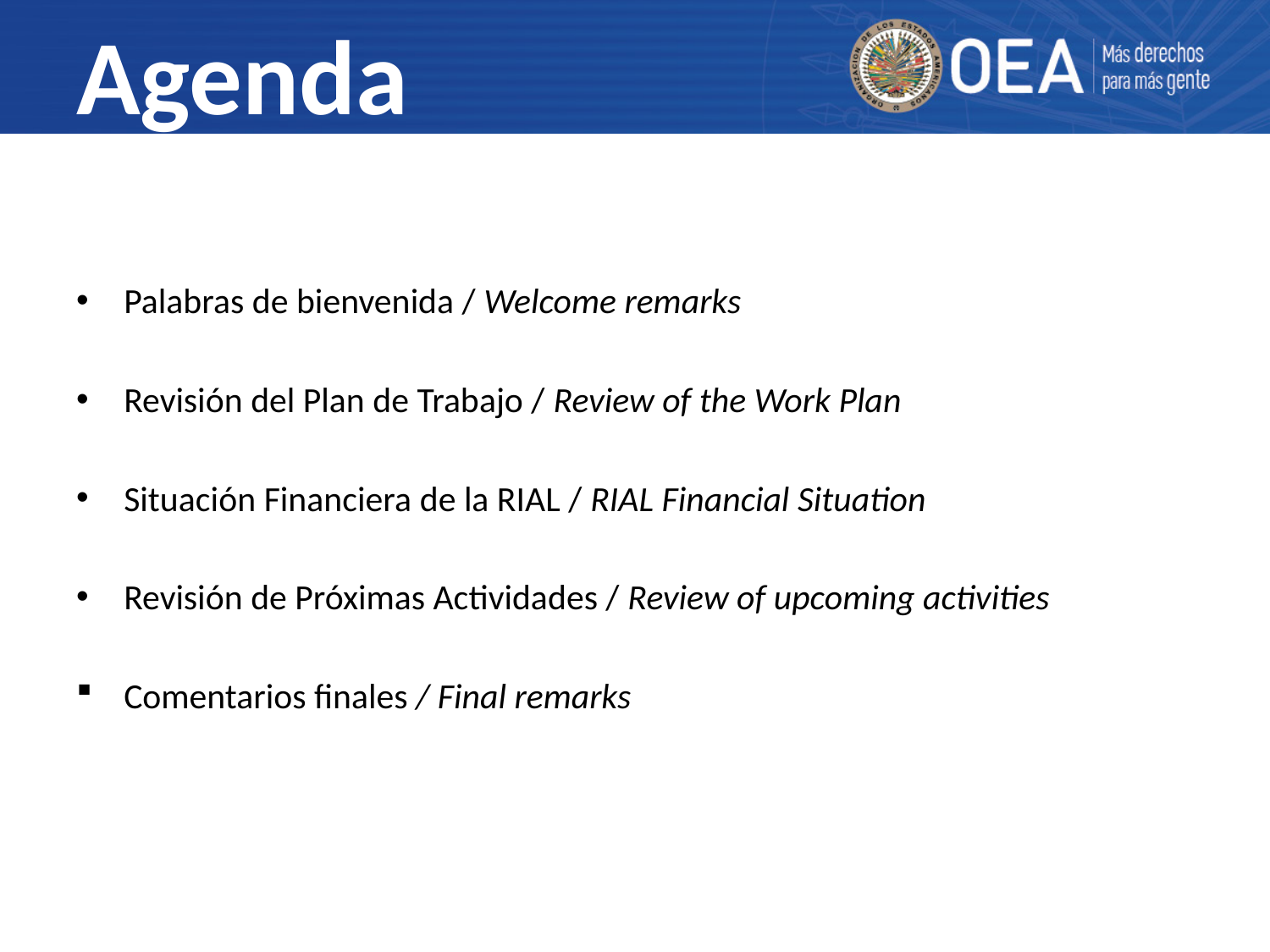

# Agenda

Palabras de bienvenida / Welcome remarks

Revisión del Plan de Trabajo / Review of the Work Plan

Situación Financiera de la RIAL / RIAL Financial Situation

Revisión de Próximas Actividades / Review of upcoming activities

Comentarios finales / Final remarks